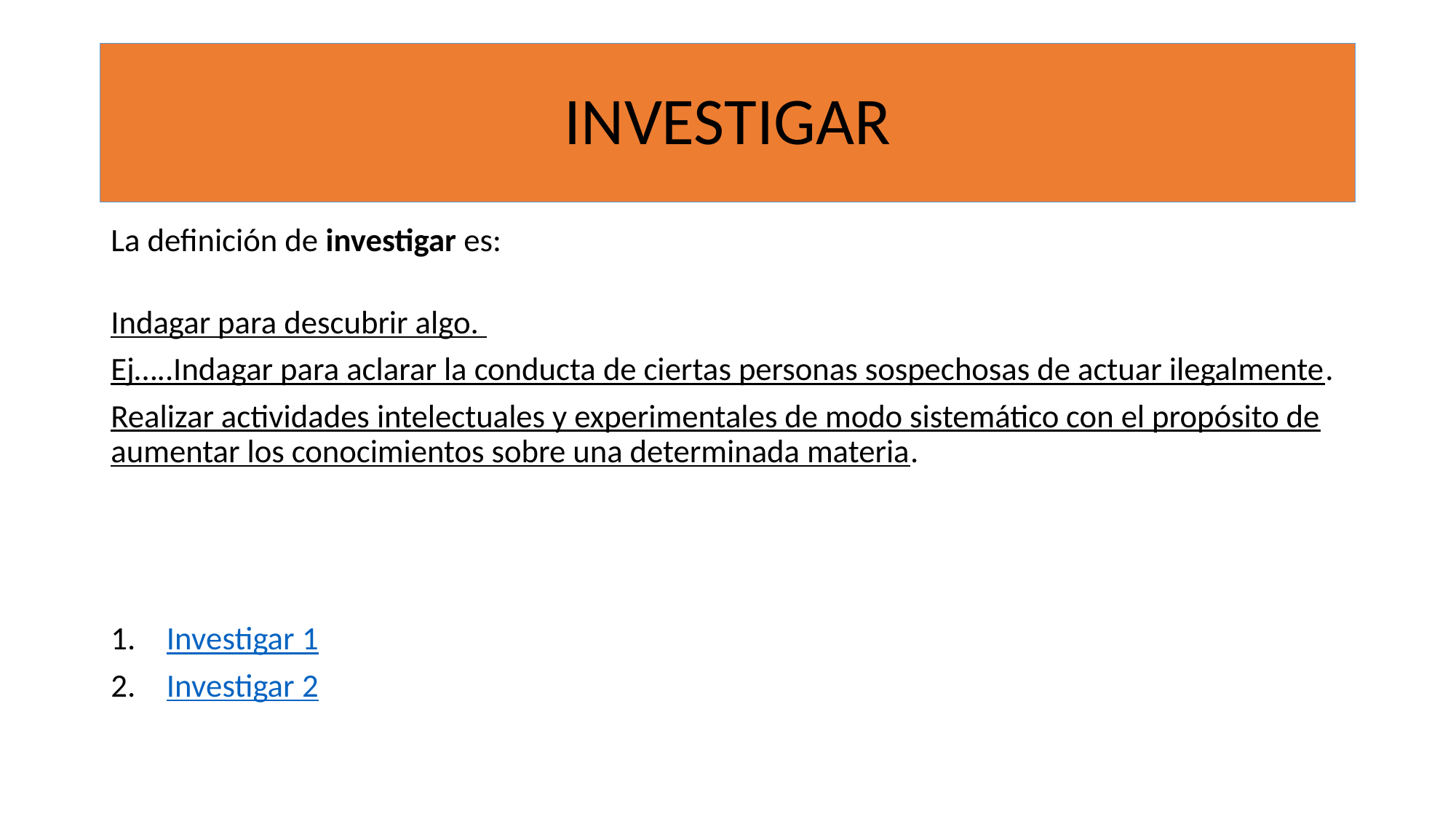

# INVESTIGAR
La definición de investigar es:
Indagar para descubrir algo.
Ej…..Indagar para aclarar la conducta de ciertas personas sospechosas de actuar ilegalmente.
Realizar actividades intelectuales y experimentales de modo sistemático con el propósito de aumentar los conocimientos sobre una determinada materia.

Investigar 1
Investigar 2